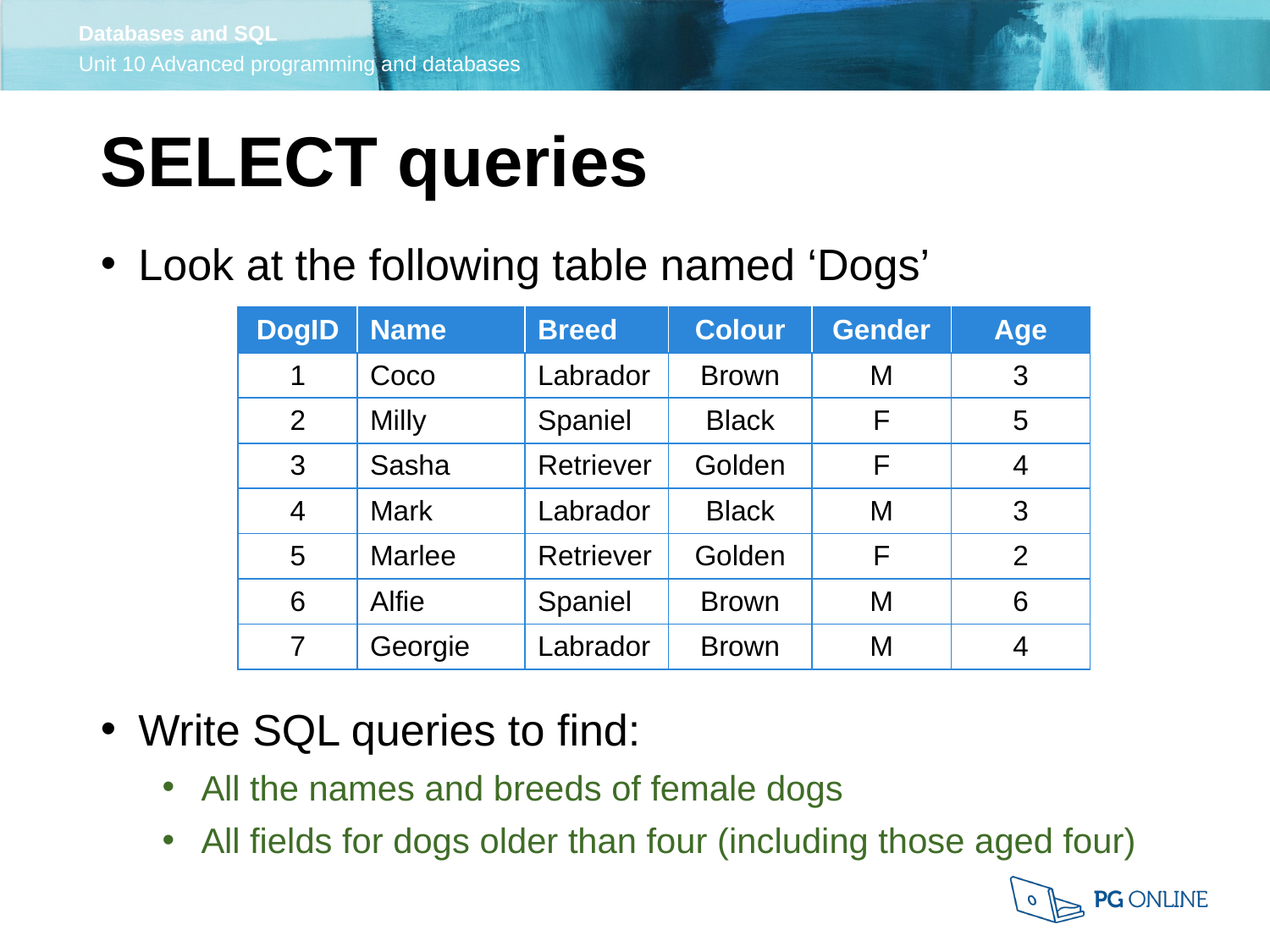

SELECT queries
Look at the following table named ‘Dogs’

Write SQL queries to find:
All the names and breeds of female dogs
All fields for dogs older than four (including those aged four)

| DogID | Name | Breed | Colour | Gender | Age |
| --- | --- | --- | --- | --- | --- |
| 1 | Coco | Labrador | Brown | M | 3 |
| 2 | Milly | Spaniel | Black | F | 5 |
| 3 | Sasha | Retriever | Golden | F | 4 |
| 4 | Mark | Labrador | Black | M | 3 |
| 5 | Marlee | Retriever | Golden | F | 2 |
| 6 | Alfie | Spaniel | Brown | M | 6 |
| 7 | Georgie | Labrador | Brown | M | 4 |